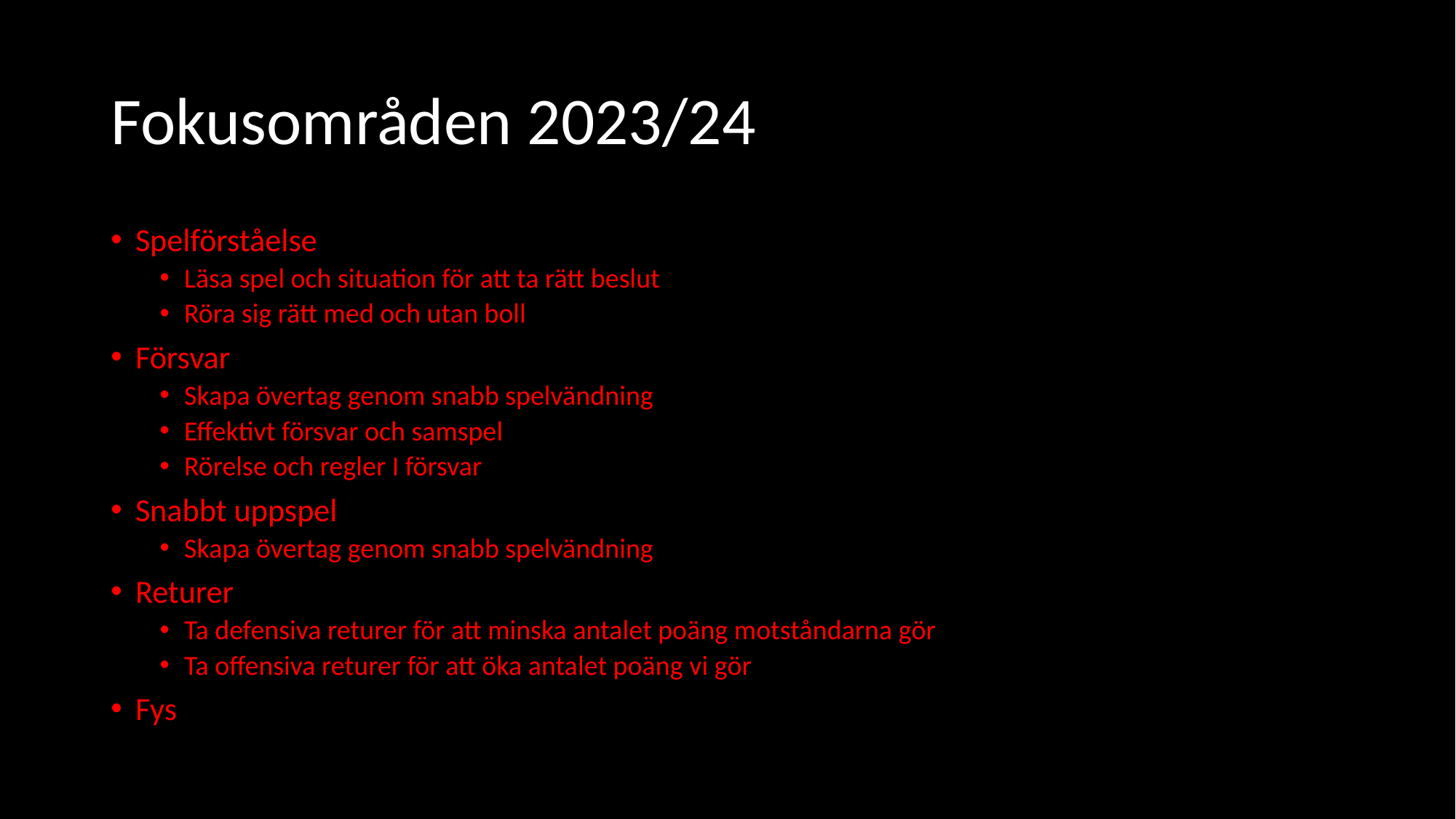

# Fokusområden 2023/24
Spelförståelse
Läsa spel och situation för att ta rätt beslut
Röra sig rätt med och utan boll
Försvar
Skapa övertag genom snabb spelvändning
Effektivt försvar och samspel
Rörelse och regler I försvar
Snabbt uppspel
Skapa övertag genom snabb spelvändning
Returer
Ta defensiva returer för att minska antalet poäng motståndarna gör
Ta offensiva returer för att öka antalet poäng vi gör
Fys